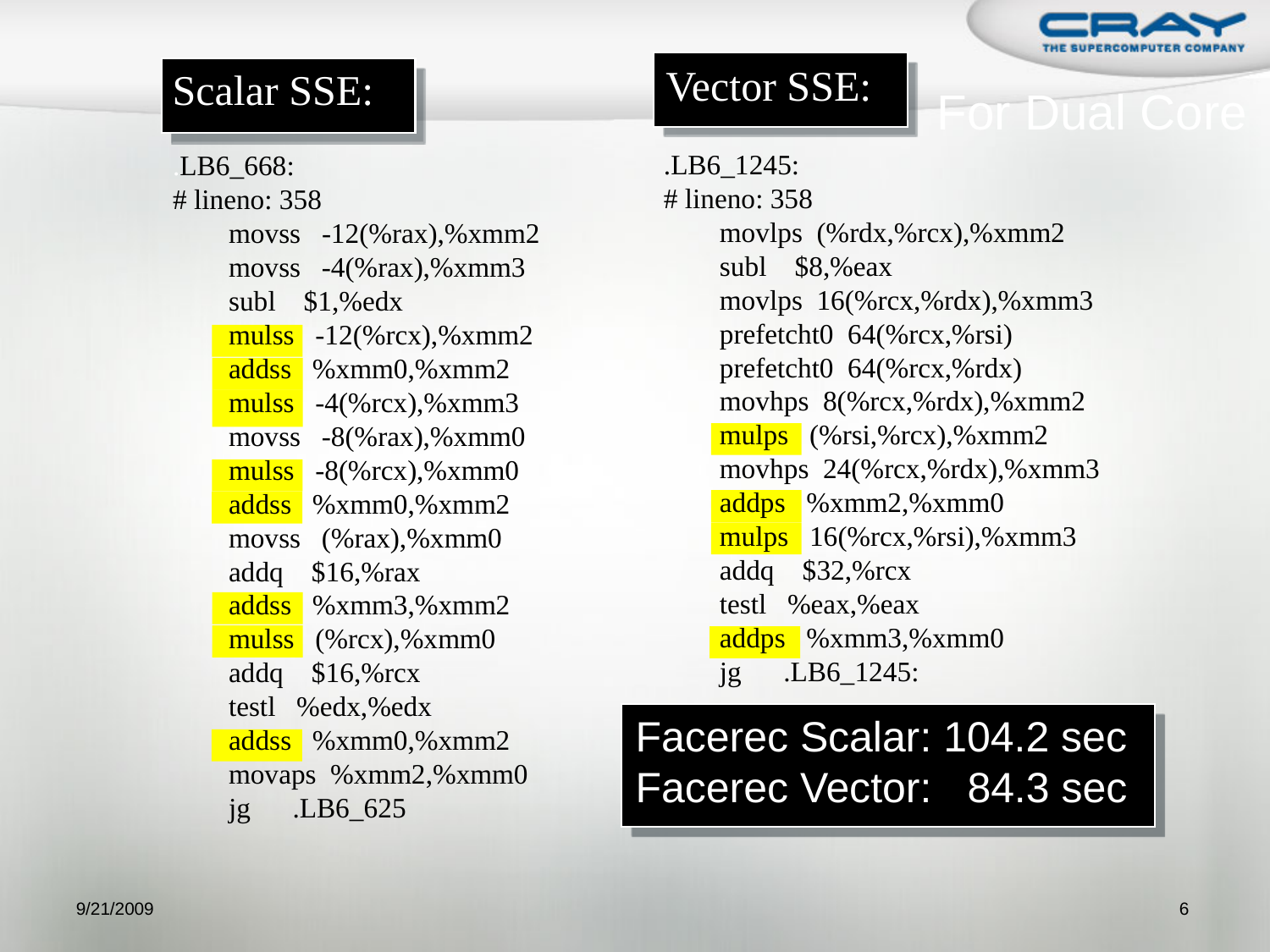

Vector SSE:
Scalar SSE:

For Dual Core
.LB6_1245:
# lineno: 358
        movlps  (%rdx,%rcx),%xmm2
        subl    $8,%eax
        movlps  16(%rcx,%rdx),%xmm3
        prefetcht0  64(%rcx,%rsi)
        prefetcht0  64(%rcx,%rdx)
        movhps  8(%rcx,%rdx),%xmm2
        mulps   (%rsi,%rcx),%xmm2
        movhps  24(%rcx,%rdx),%xmm3
        addps   %xmm2,%xmm0
        mulps   16(%rcx,%rsi),%xmm3
        addq    $32,%rcx
        testl   %eax,%eax
        addps   %xmm3,%xmm0
        jg      .LB6_1245:
.LB6_668:
# lineno: 358
        movss   -12(%rax),%xmm2
        movss   -4(%rax),%xmm3
        subl    $1,%edx
        mulss   -12(%rcx),%xmm2
        addss   %xmm0,%xmm2
        mulss   -4(%rcx),%xmm3
        movss   -8(%rax),%xmm0
        mulss   -8(%rcx),%xmm0
        addss   %xmm0,%xmm2
        movss   (%rax),%xmm0
        addq    $16,%rax
        addss   %xmm3,%xmm2
        mulss   (%rcx),%xmm0
        addq    $16,%rcx
        testl   %edx,%edx
        addss   %xmm0,%xmm2
        movaps  %xmm2,%xmm0
        jg      .LB6_625

Facerec Scalar: 104.2 sec
Facerec Vector:   84.3 sec

9/21/2009
6